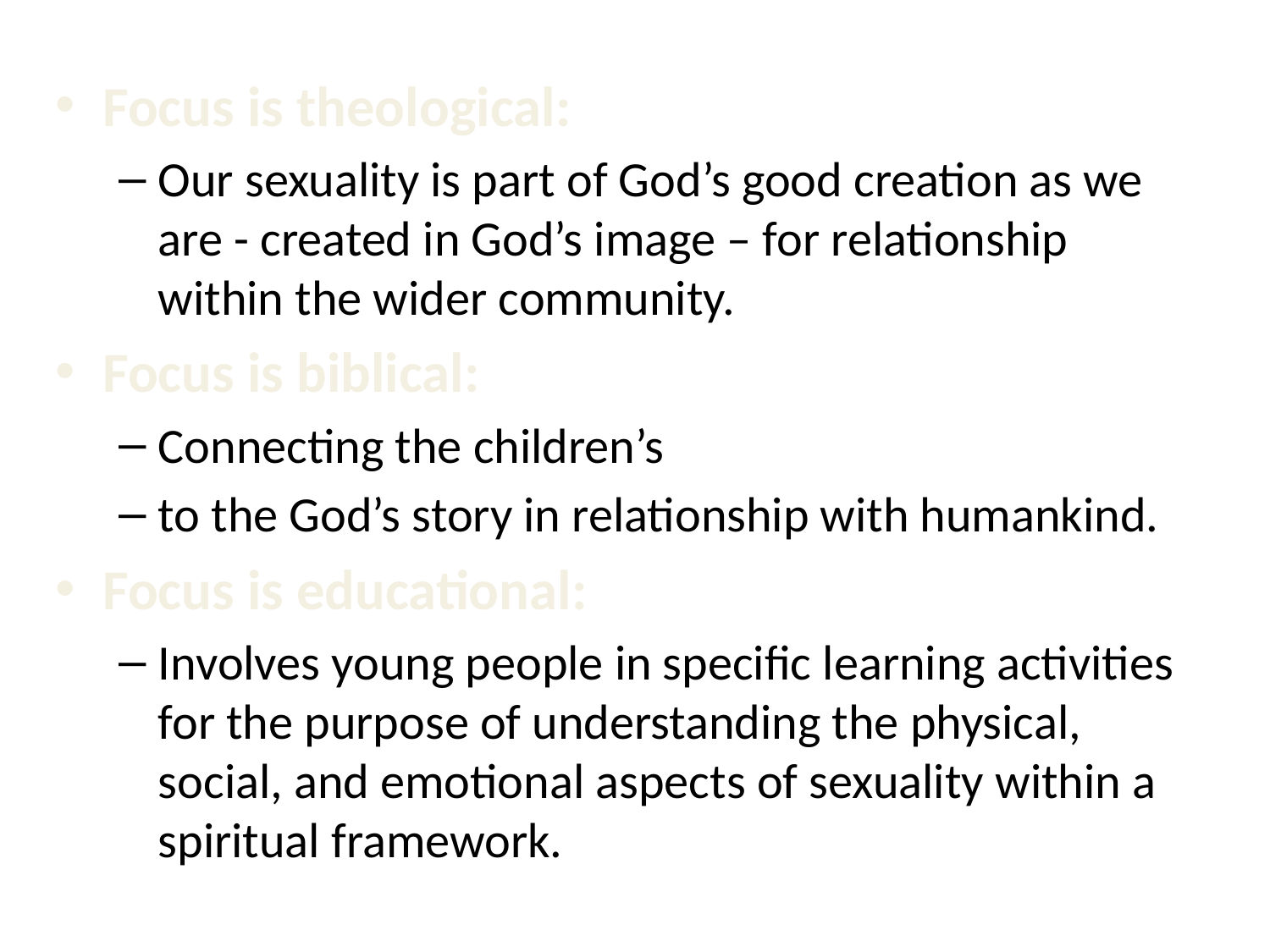

Focus is theological:
Our sexuality is part of God’s good creation as we are - created in God’s image – for relationship within the wider community.
Focus is biblical:
Connecting the children’s
to the God’s story in relationship with humankind.
Focus is educational:
Involves young people in specific learning activities for the purpose of understanding the physical, social, and emotional aspects of sexuality within a spiritual framework.
31